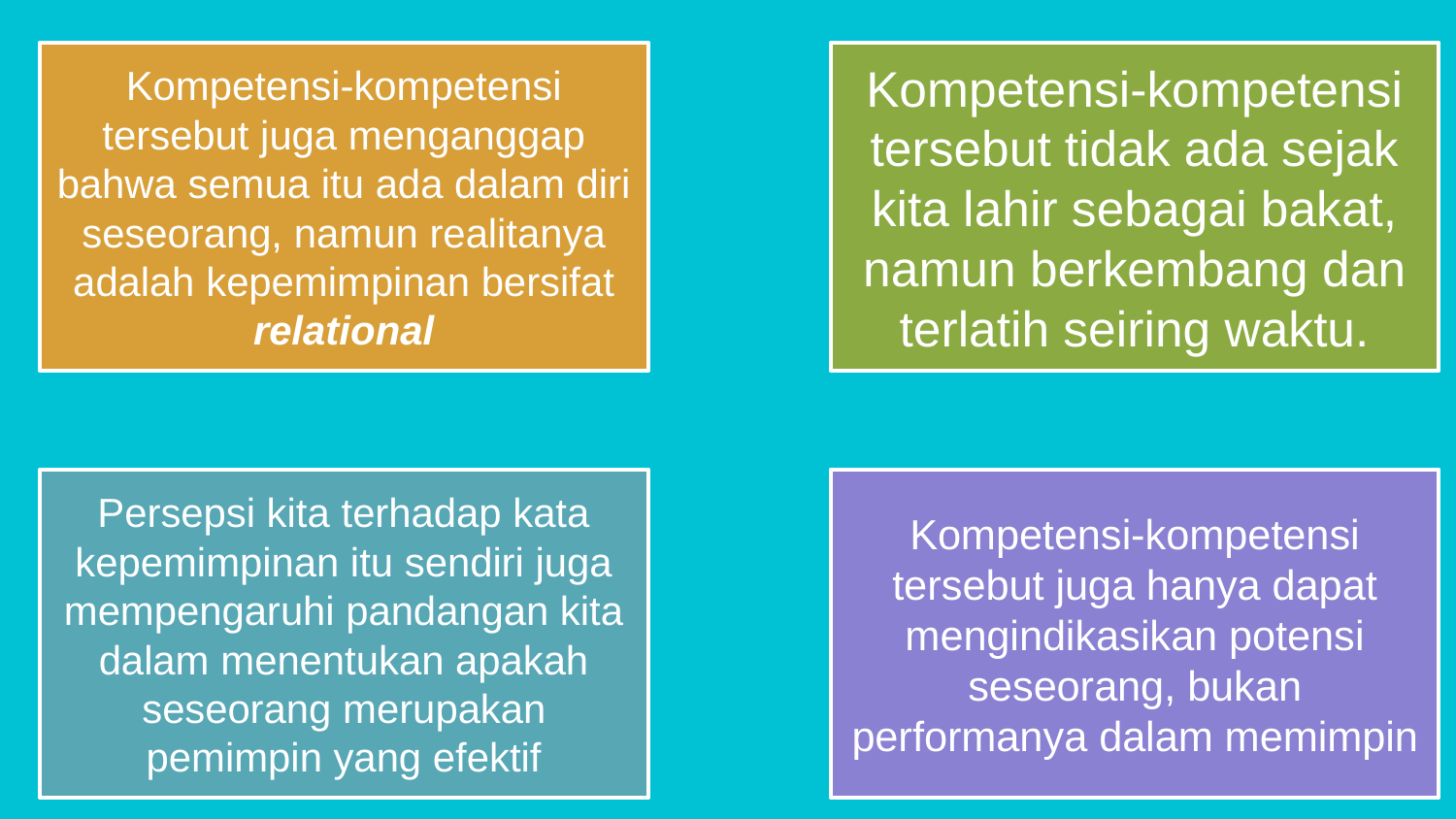

Kompetensi-kompetensi tersebut juga menganggap bahwa semua itu ada dalam diri seseorang, namun realitanya adalah kepemimpinan bersifat relational
Kompetensi-kompetensi tersebut tidak ada sejak kita lahir sebagai bakat, namun berkembang dan terlatih seiring waktu.
Persepsi kita terhadap kata kepemimpinan itu sendiri juga mempengaruhi pandangan kita dalam menentukan apakah seseorang merupakan pemimpin yang efektif
Kompetensi-kompetensi tersebut juga hanya dapat mengindikasikan potensi seseorang, bukan performanya dalam memimpin